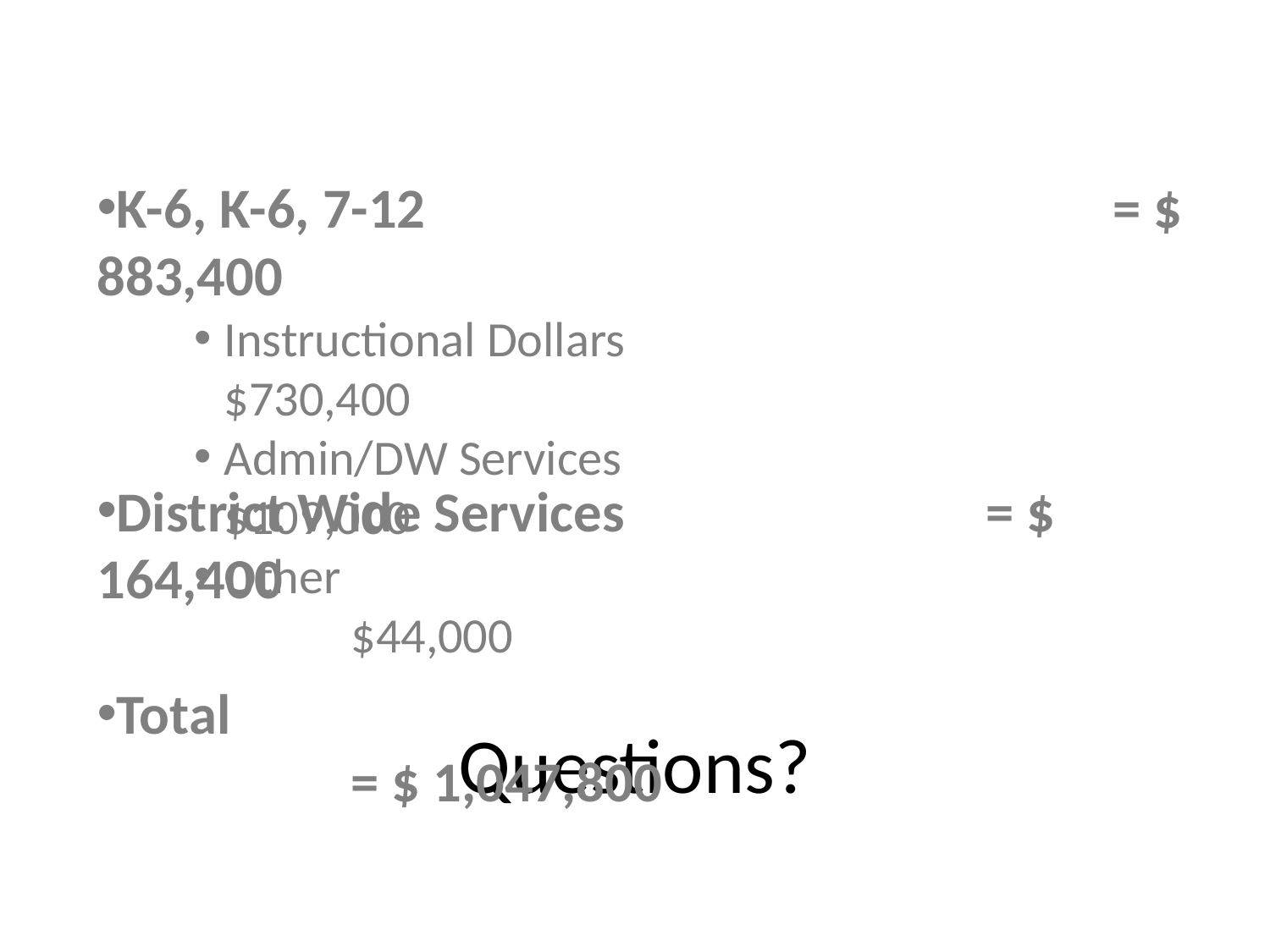

K-6, K-6, 7-12  						= $ 883,400
Instructional Dollars				$730,400
Admin/DW Services				$109,000
Other								$44,000

District Wide Services			= $ 164,400

Total 									= $ 1,047,800
# Questions?